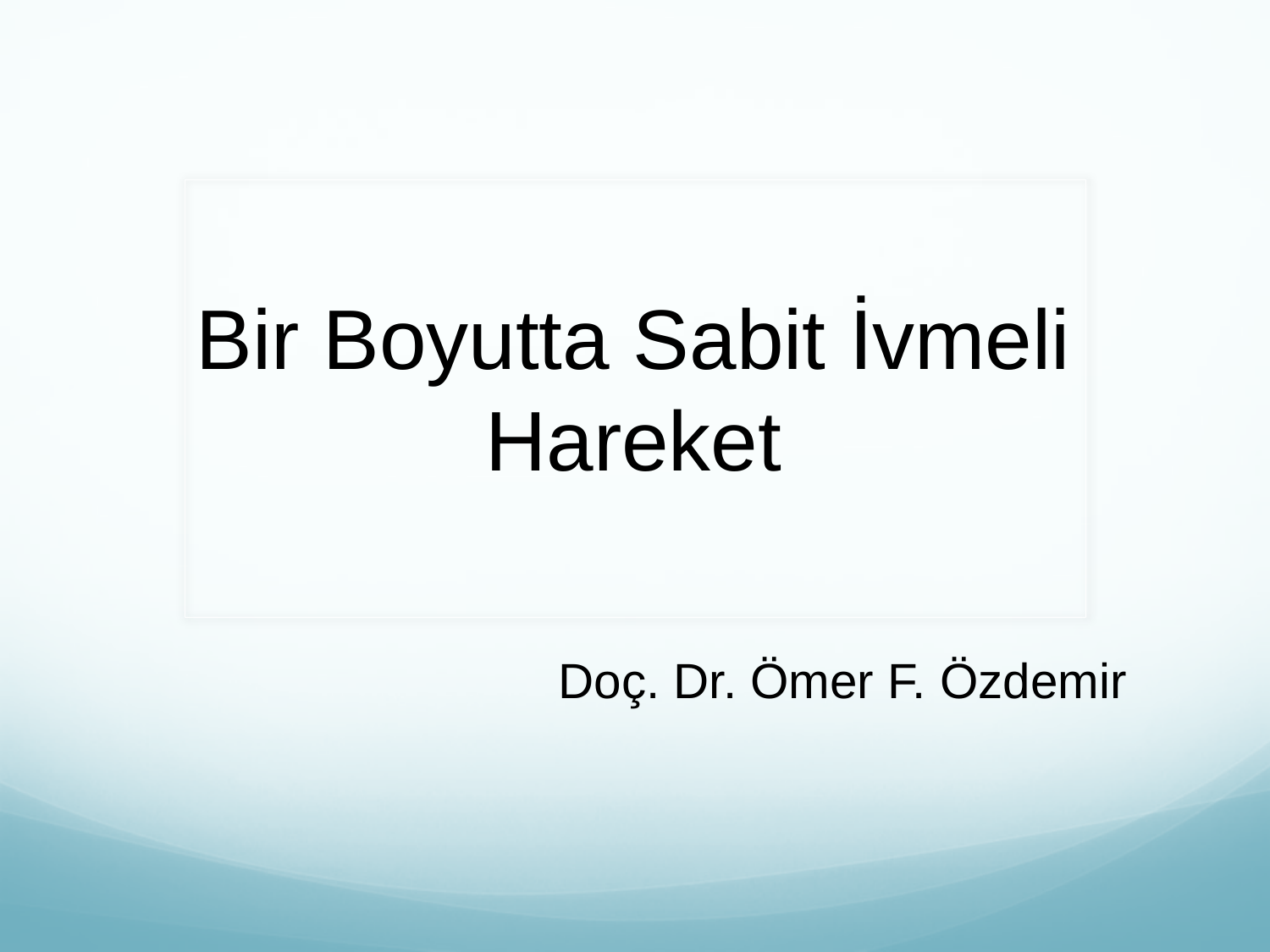

Bir Boyutta Sabit İvmeli Hareket
Doç. Dr. Ömer F. Özdemir